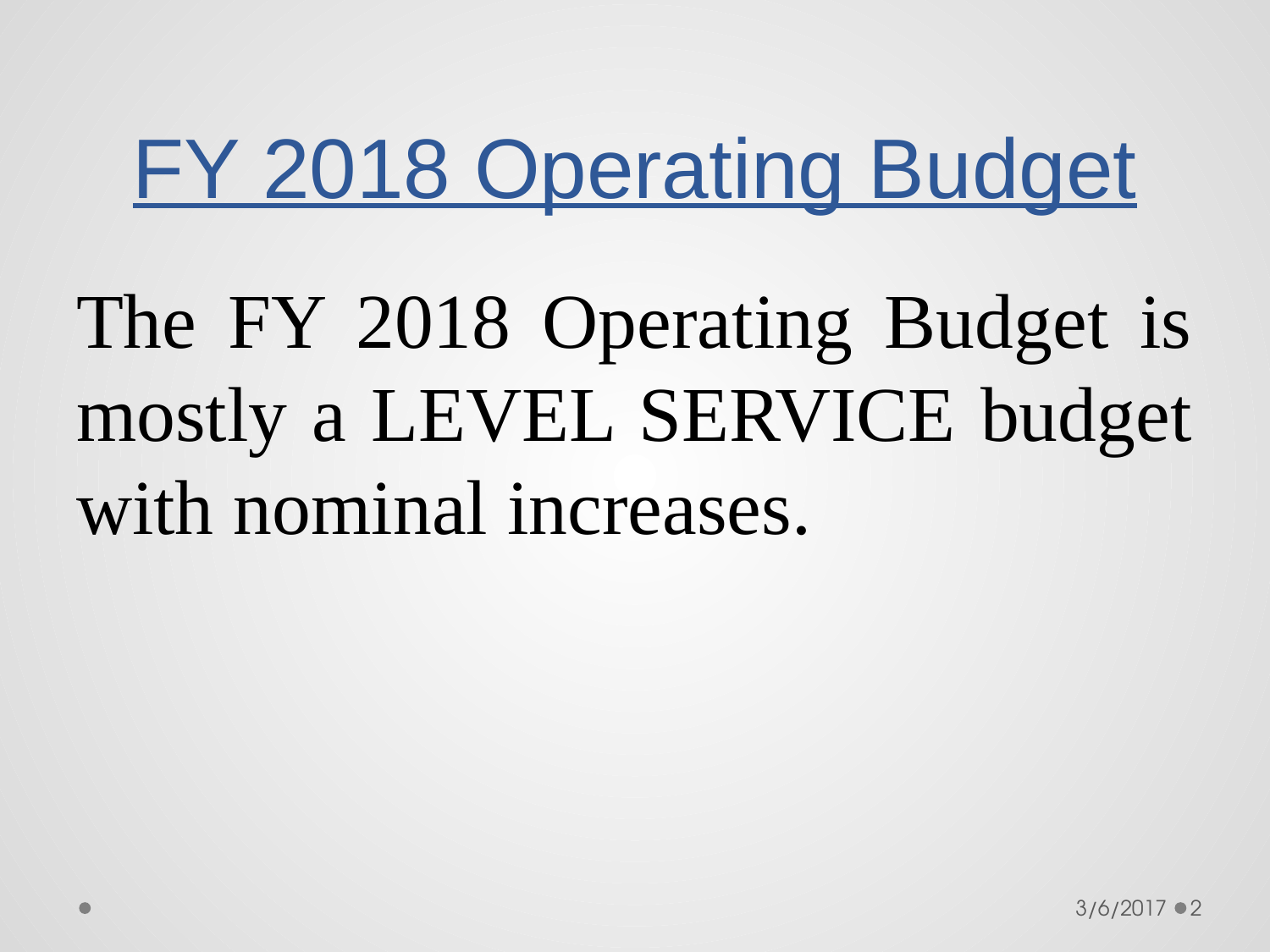

# FY 2018 Operating Budget
The FY 2018 Operating Budget is mostly a LEVEL SERVICE budget with nominal increases.
3/6/2017
2